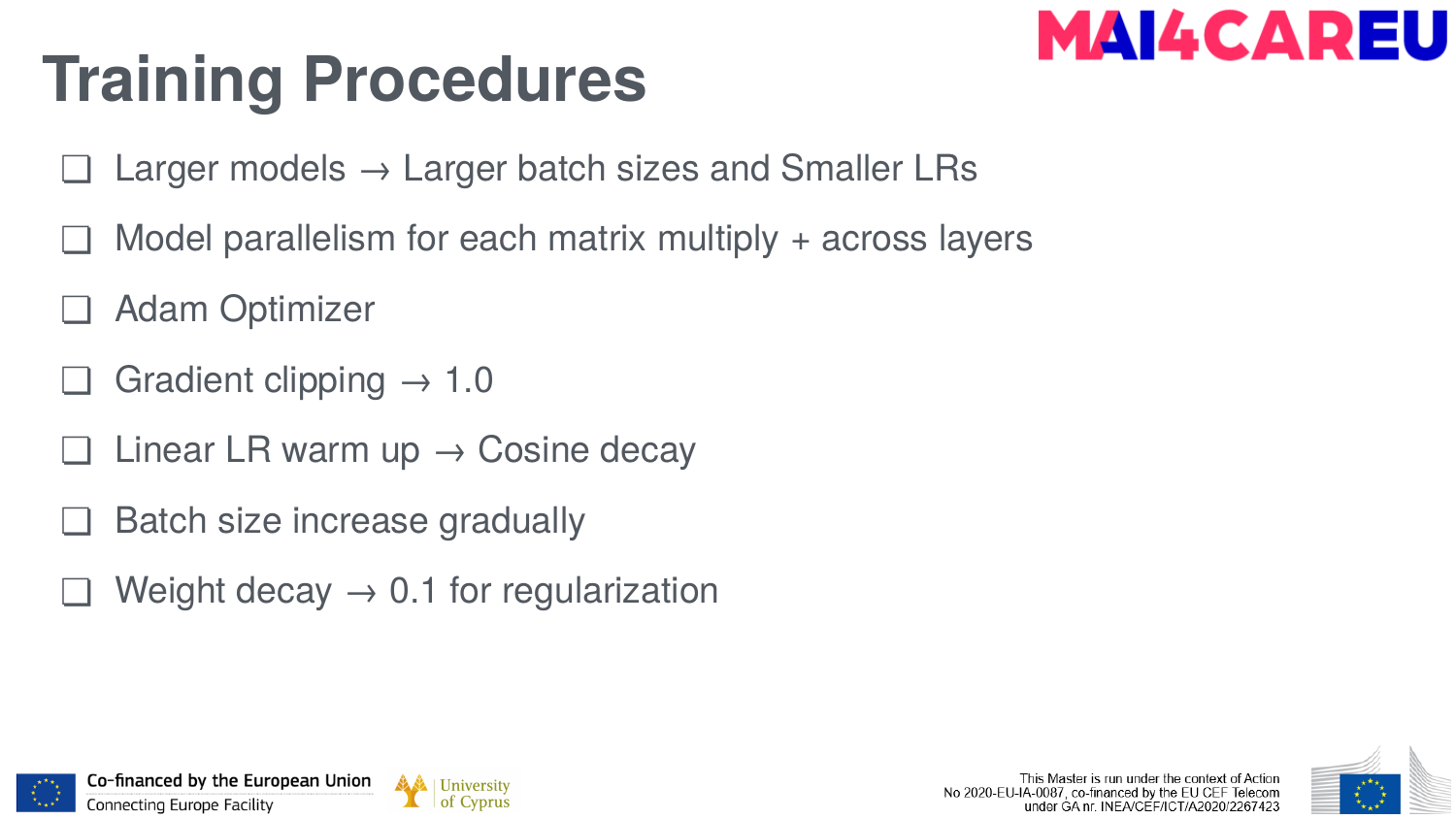

# Training Procedures
Larger models → Larger batch sizes and Smaller LRs
Model parallelism for each matrix multiply + across layers
Adam Optimizer
Gradient clipping → 1.0
Linear LR warm up → Cosine decay
Batch size increase gradually
Weight decay → 0.1 for regularization